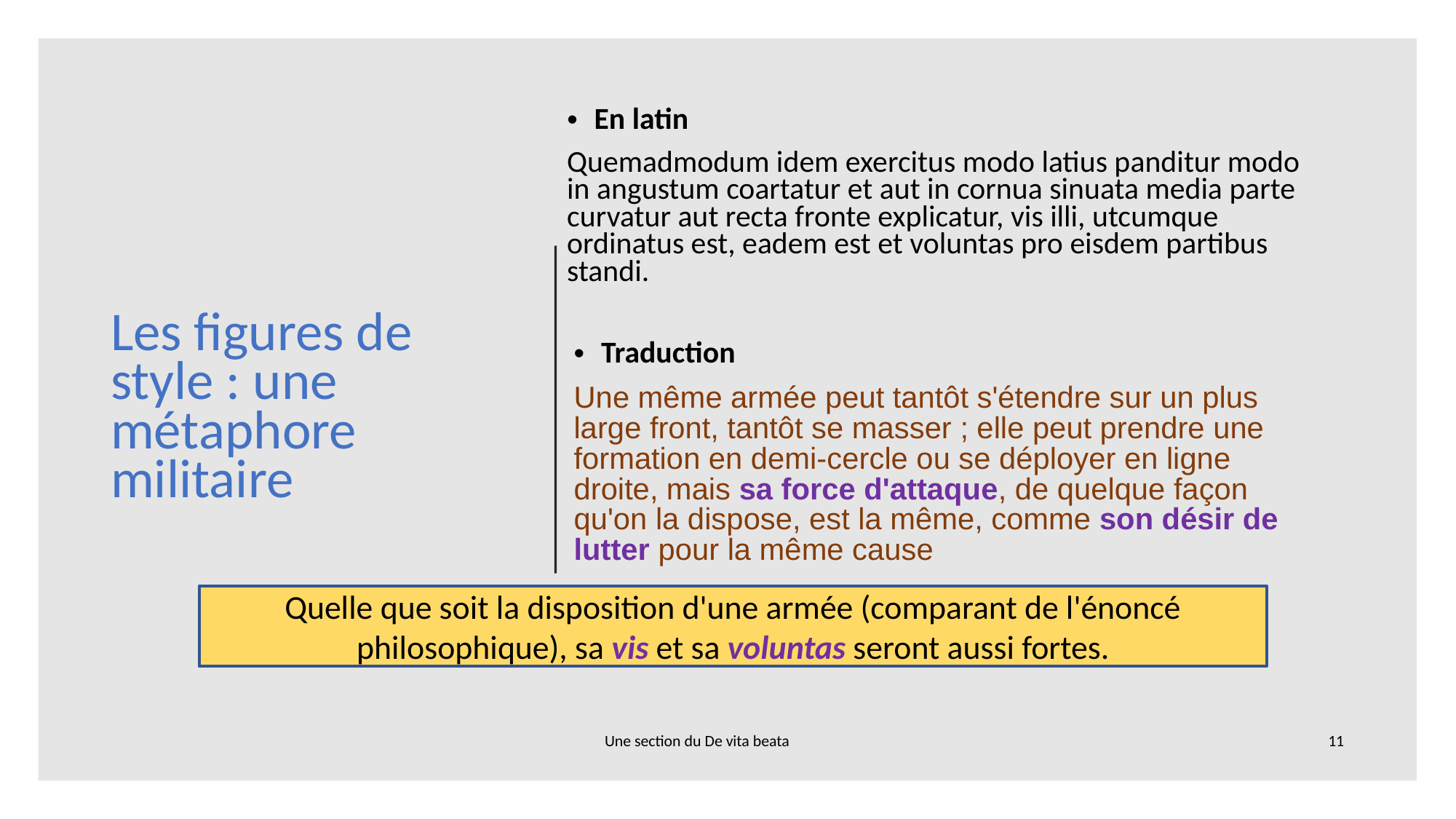

En latin
Quemadmodum idem exercitus modo latius panditur modo in angustum coartatur et aut in cornua sinuata media parte curvatur aut recta fronte explicatur, vis illi, utcumque ordinatus est, eadem est et voluntas pro eisdem partibus standi.

Les figures de style : une métaphore militaire

Traduction
Une même armée peut tantôt s'étendre sur un plus large front, tantôt se masser ; elle peut prendre une formation en demi-cercle ou se déployer en ligne droite, mais sa force d'attaque, de quelque façon qu'on la dispose, est la même, comme son désir de lutter pour la même cause
Quelle que soit la disposition d'une armée (comparant de l'énoncé philosophique), sa vis et sa voluntas seront aussi fortes.
Une section du De vita beata
11